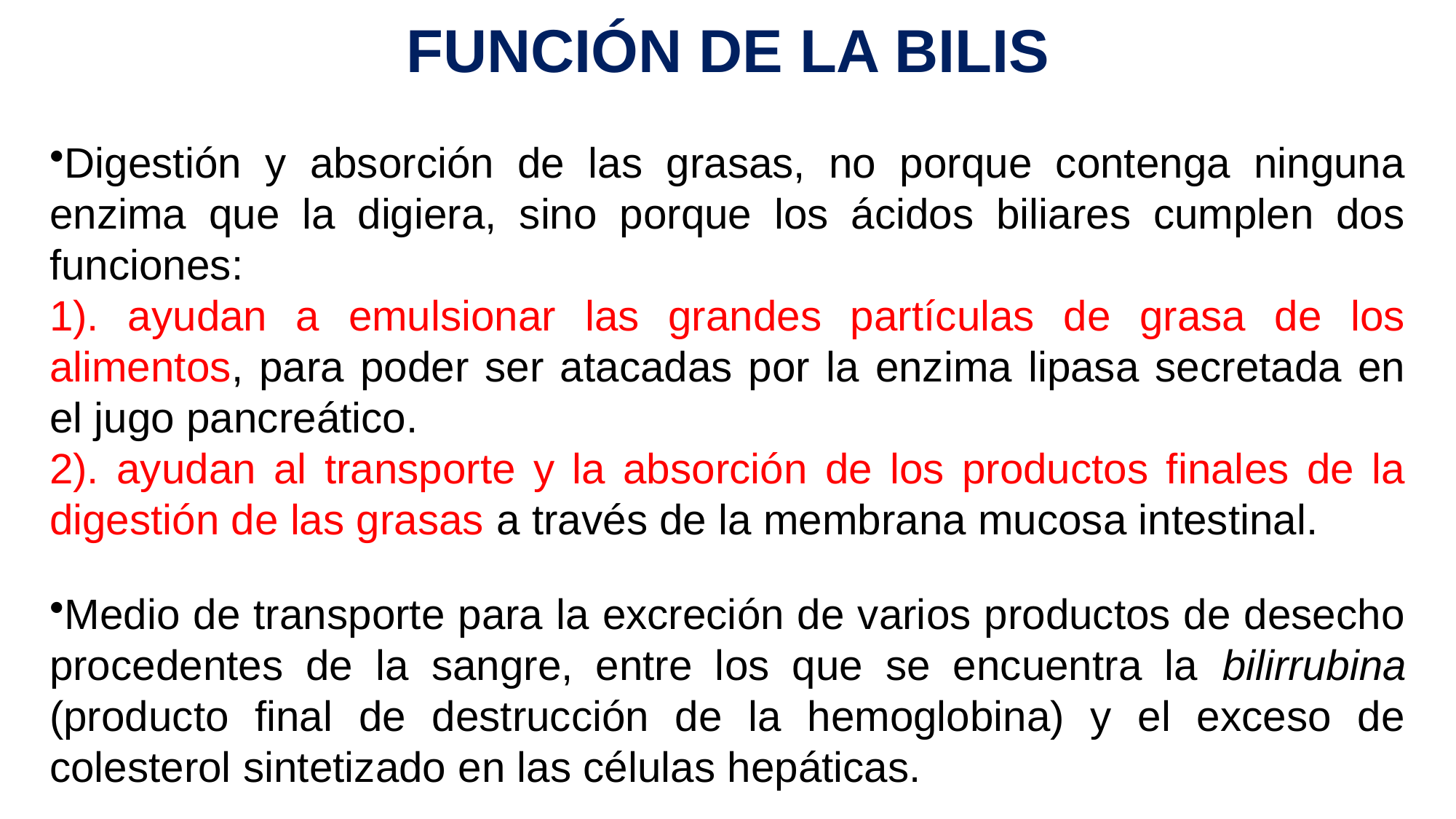

FUNCIÓN DE LA BILIS

Digestión y absorción de las grasas, no porque contenga ninguna enzima que la digiera, sino porque los ácidos biliares cumplen dos funciones:
1). ayudan a emulsionar las grandes partículas de grasa de los alimentos, para poder ser atacadas por la enzima lipasa secretada en el jugo pancreático.
2). ayudan al transporte y la absorción de los productos finales de la digestión de las grasas a través de la membrana mucosa intestinal.

Medio de transporte para la excreción de varios productos de desecho procedentes de la sangre, entre los que se encuentra la bilirrubina (producto final de destrucción de la hemoglobina) y el exceso de colesterol sintetizado en las células hepáticas.